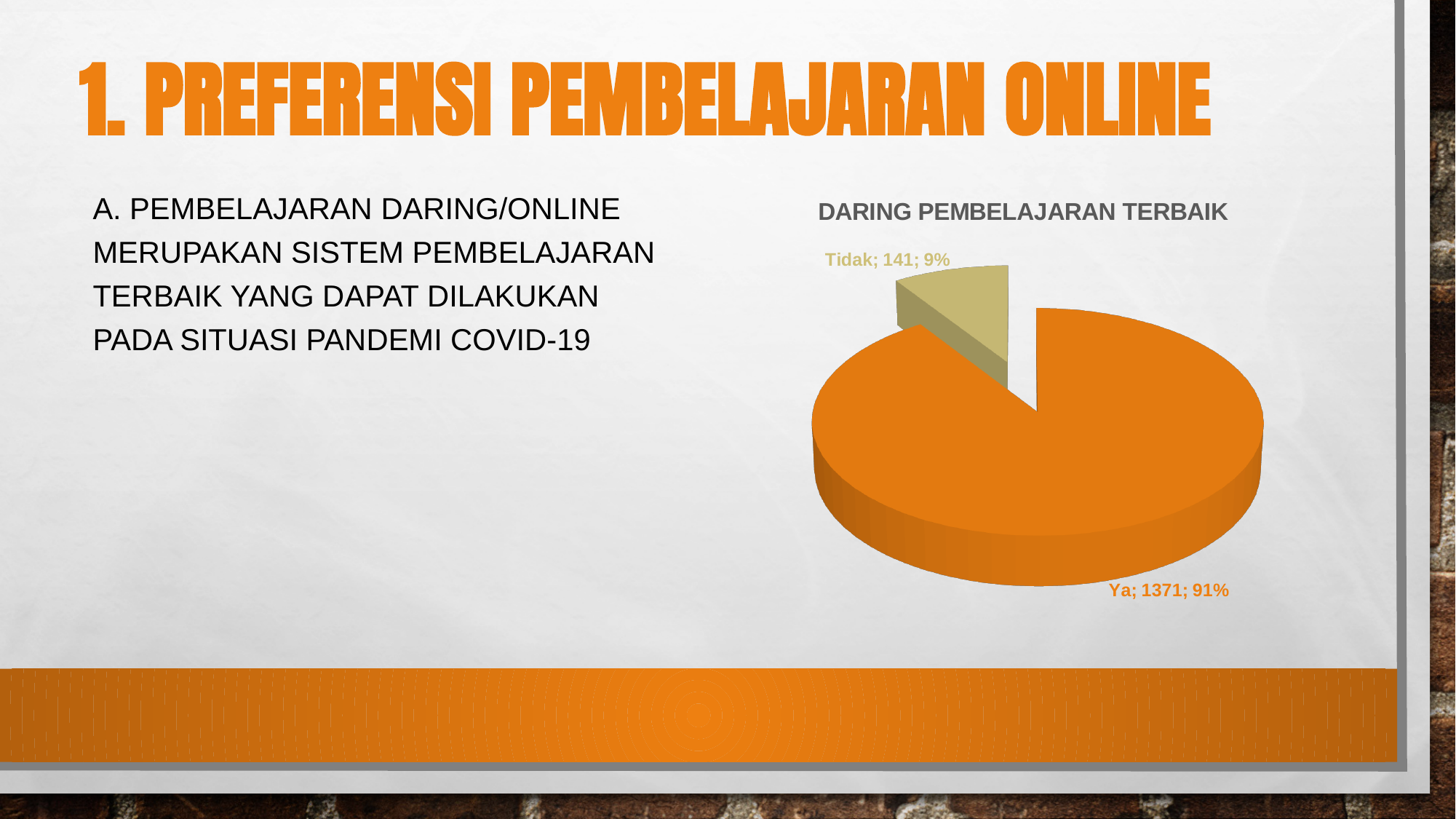

# 1. Preferensi Pembelajaran Online
A. Pembelajaran Daring/Online merupakan sistem pembelajaran terbaik yang dapat dilakukan pada situasi pandemi covid-19

[unsupported chart]